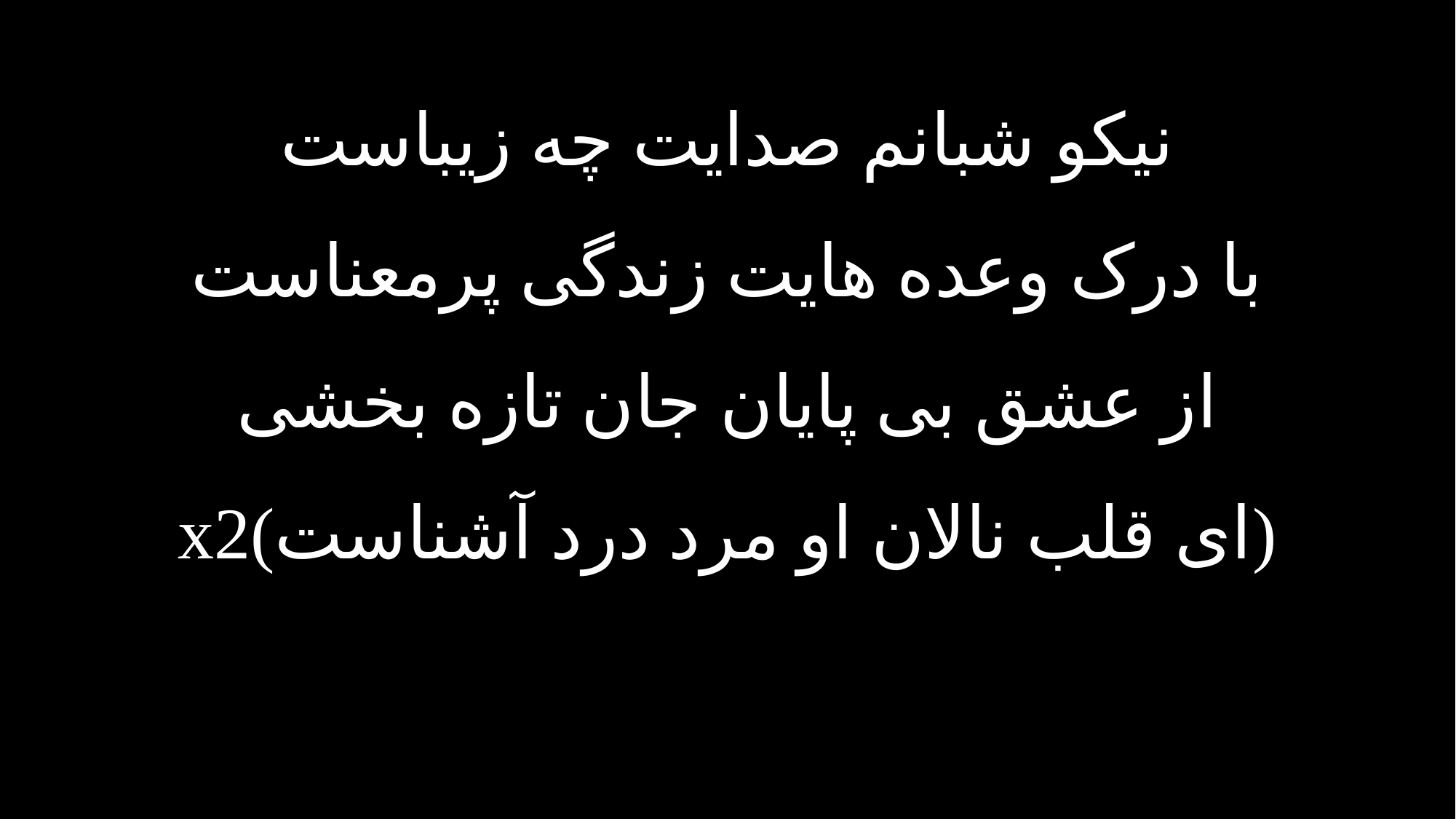

نیکو شبانم صدایت چه زیباست
با درک وعده هایت زندگی پرمعناست
از عشق بی پایان جان تازه بخشی
(ای قلب نالان او مرد درد آشناست)x2